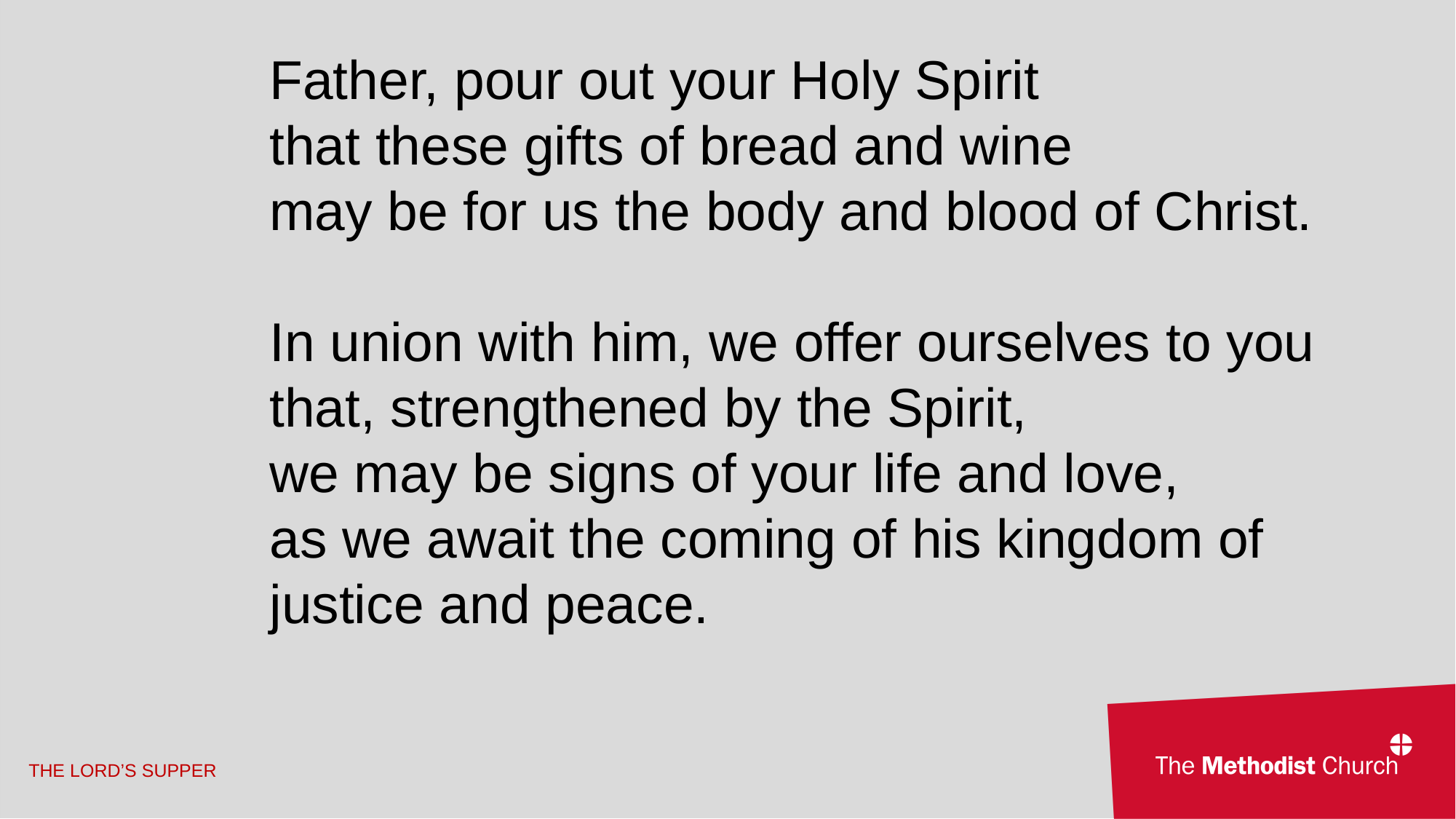

Father, pour out your Holy Spirit
that these gifts of bread and wine
may be for us the body and blood of Christ.
In union with him, we offer ourselves to you that, strengthened by the Spirit,
we may be signs of your life and love,
as we await the coming of his kingdom of 	justice and peace.